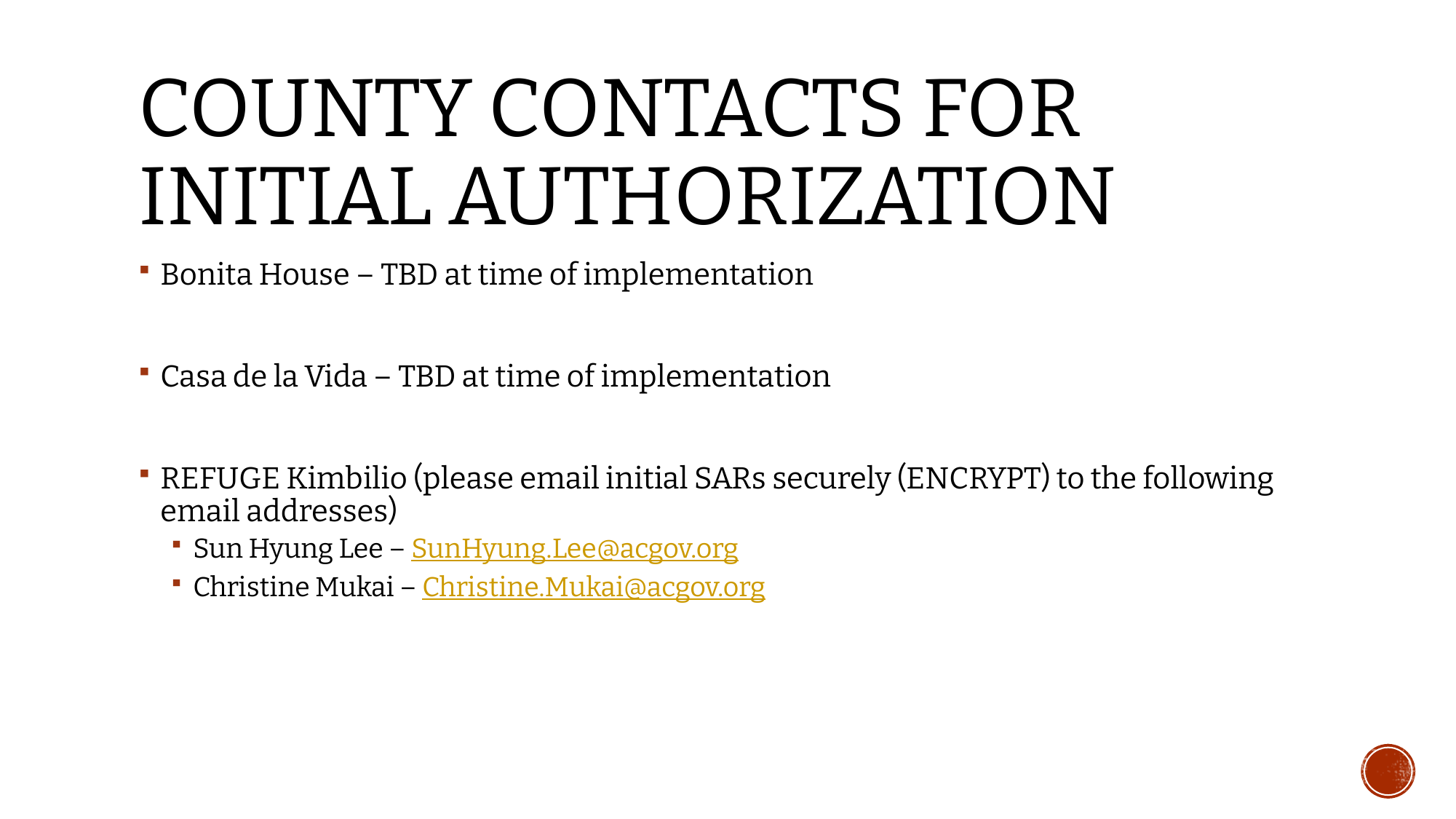

# County contacts for initial authorization
Bonita House – TBD at time of implementation

Casa de la Vida – TBD at time of implementation

REFUGE Kimbilio (please email initial SARs securely (ENCRYPT) to the following email addresses)
Sun Hyung Lee – SunHyung.Lee@acgov.org
Christine Mukai – Christine.Mukai@acgov.org